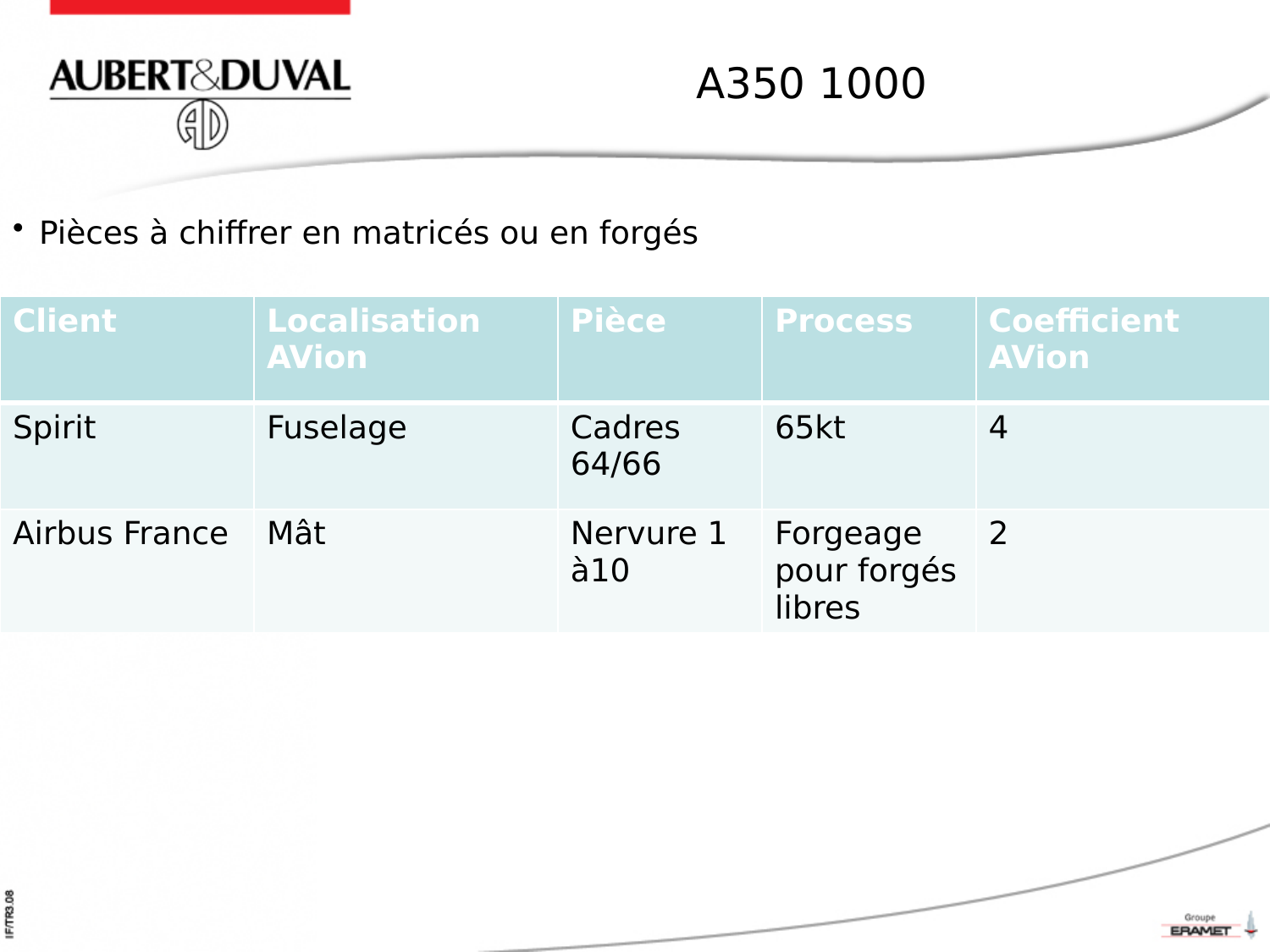

# A350 1000
Pièces à chiffrer en matricés ou en forgés

| Client | Localisation AVion | Pièce | Process | Coefficient AVion |
| --- | --- | --- | --- | --- |
| Spirit | Fuselage | Cadres 64/66 | 65kt | 4 |
| Airbus France | Mât | Nervure 1 à10 | Forgeage pour forgés libres | 2 |